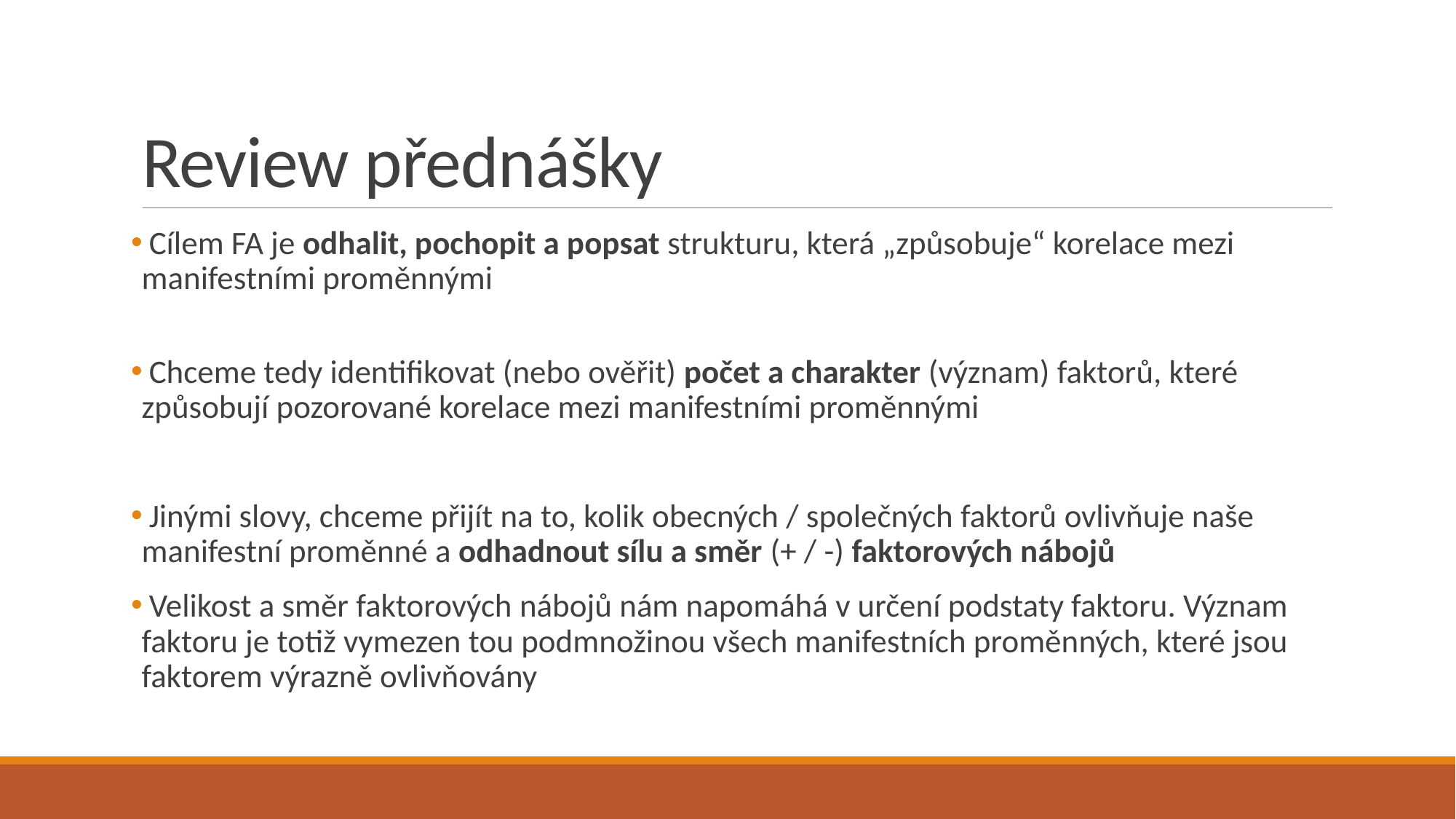

# Review přednášky
 Cílem FA je odhalit, pochopit a popsat strukturu, která „způsobuje“ korelace mezi manifestními proměnnými
 Chceme tedy identifikovat (nebo ověřit) počet a charakter (význam) faktorů, které způsobují pozorované korelace mezi manifestními proměnnými

 Jinými slovy, chceme přijít na to, kolik obecných / společných faktorů ovlivňuje naše manifestní proměnné a odhadnout sílu a směr (+ / -) faktorových nábojů
 Velikost a směr faktorových nábojů nám napomáhá v určení podstaty faktoru. Význam faktoru je totiž vymezen tou podmnožinou všech manifestních proměnných, které jsou faktorem výrazně ovlivňovány